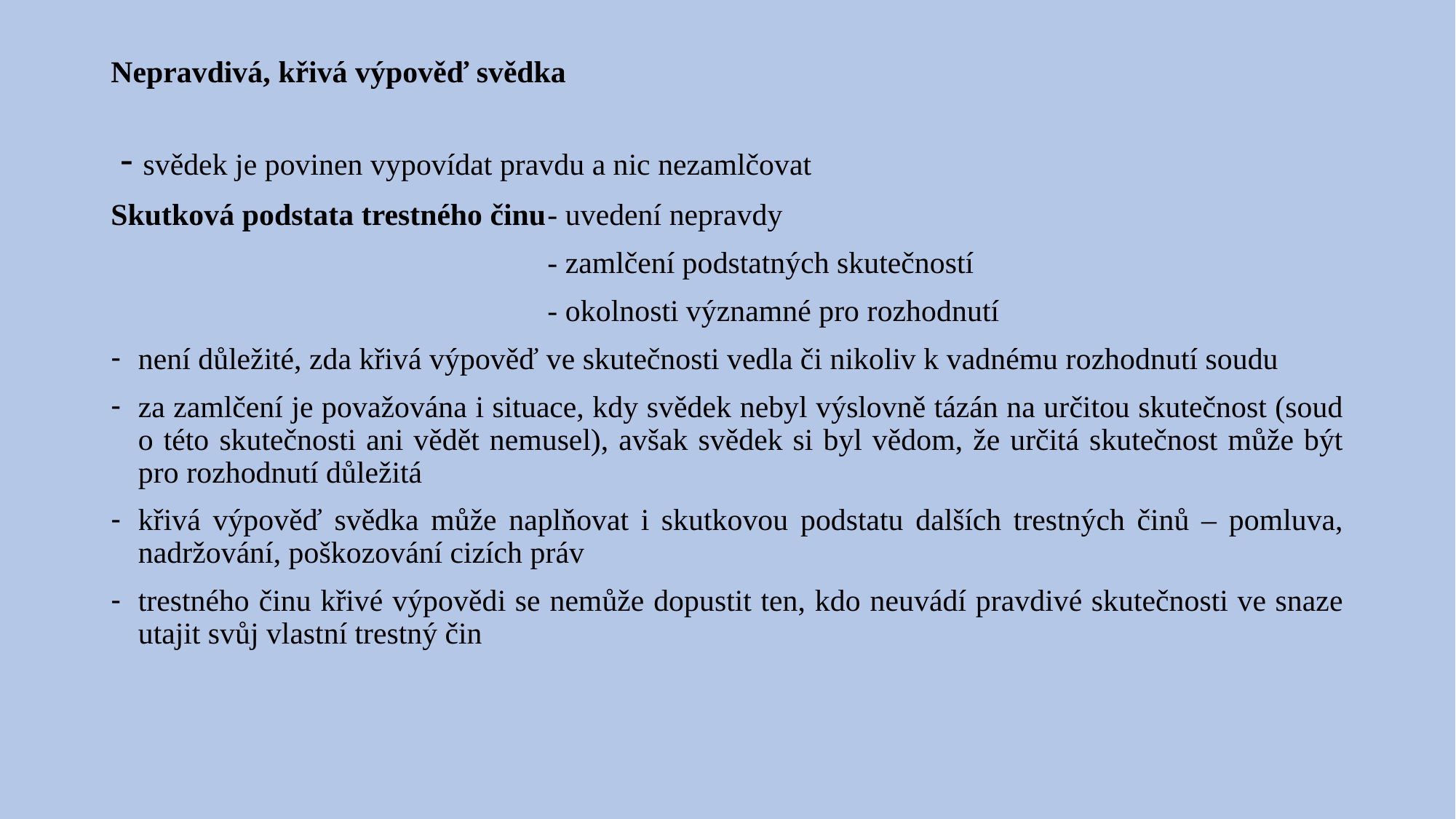

# Nepravdivá, křivá výpověď svědka
 - svědek je povinen vypovídat pravdu a nic nezamlčovat
Skutková podstata trestného činu	- uvedení nepravdy
				- zamlčení podstatných skutečností
				- okolnosti významné pro rozhodnutí
není důležité, zda křivá výpověď ve skutečnosti vedla či nikoliv k vadnému rozhodnutí soudu
za zamlčení je považována i situace, kdy svědek nebyl výslovně tázán na určitou skutečnost (soud o této skutečnosti ani vědět nemusel), avšak svědek si byl vědom, že určitá skutečnost může být pro rozhodnutí důležitá
křivá výpověď svědka může naplňovat i skutkovou podstatu dalších trestných činů – pomluva, nadržování, poškozování cizích práv
trestného činu křivé výpovědi se nemůže dopustit ten, kdo neuvádí pravdivé skutečnosti ve snaze utajit svůj vlastní trestný čin